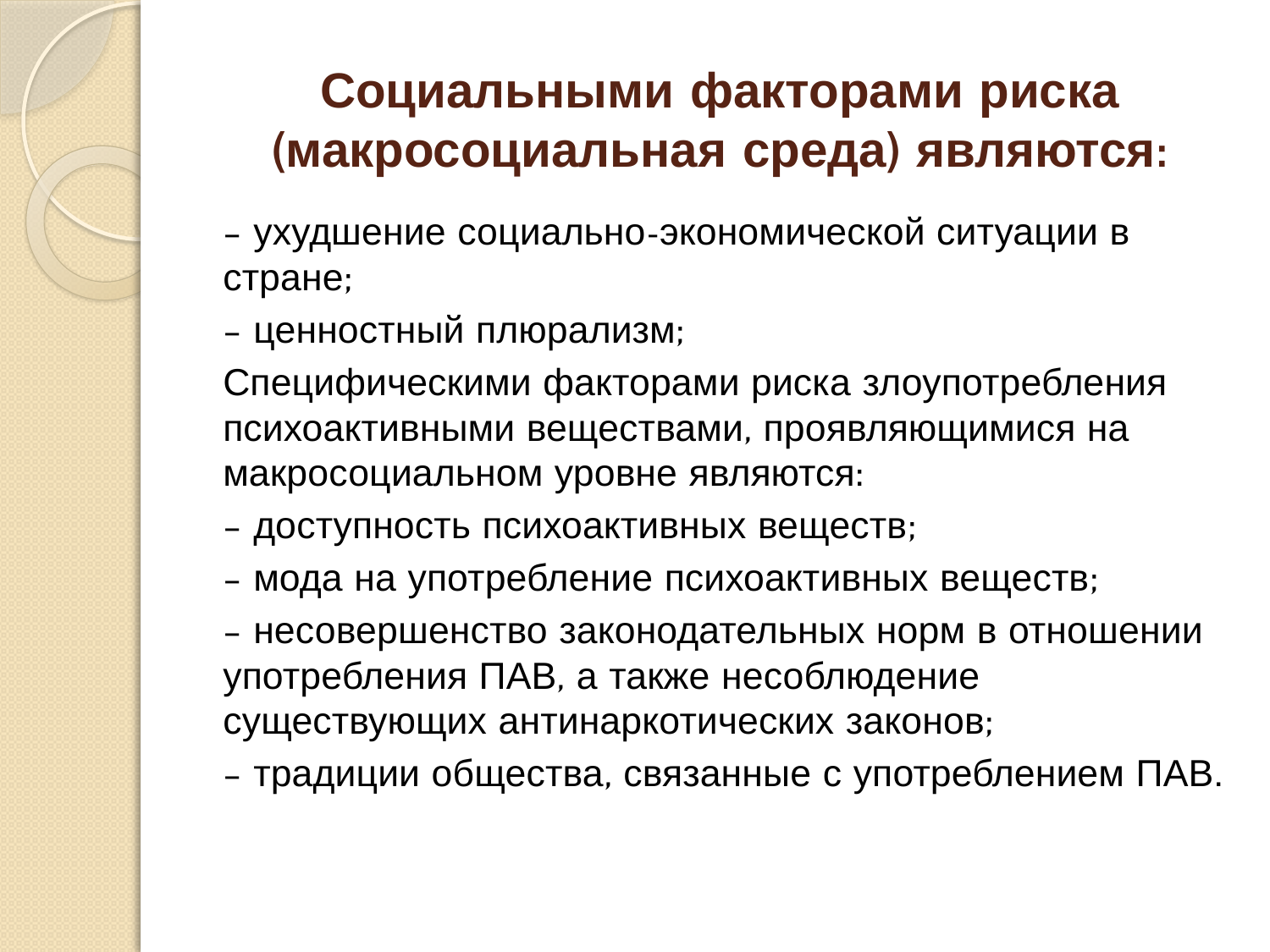

# Социальными факторами риска (макросоциальная среда) являются:
– ухудшение социально-экономической ситуации в стране;
– ценностный плюрализм;
Специфическими факторами риска злоупотребления психоактивными веществами, проявляющимися на макросоциальном уровне являются:
– доступность психоактивных веществ;
– мода на употребление психоактивных веществ;
– несовершенство законодательных норм в отношении употребления ПАВ, а также несоблюдение существующих антинаркотических законов;
– традиции общества, связанные с употреблением ПАВ.